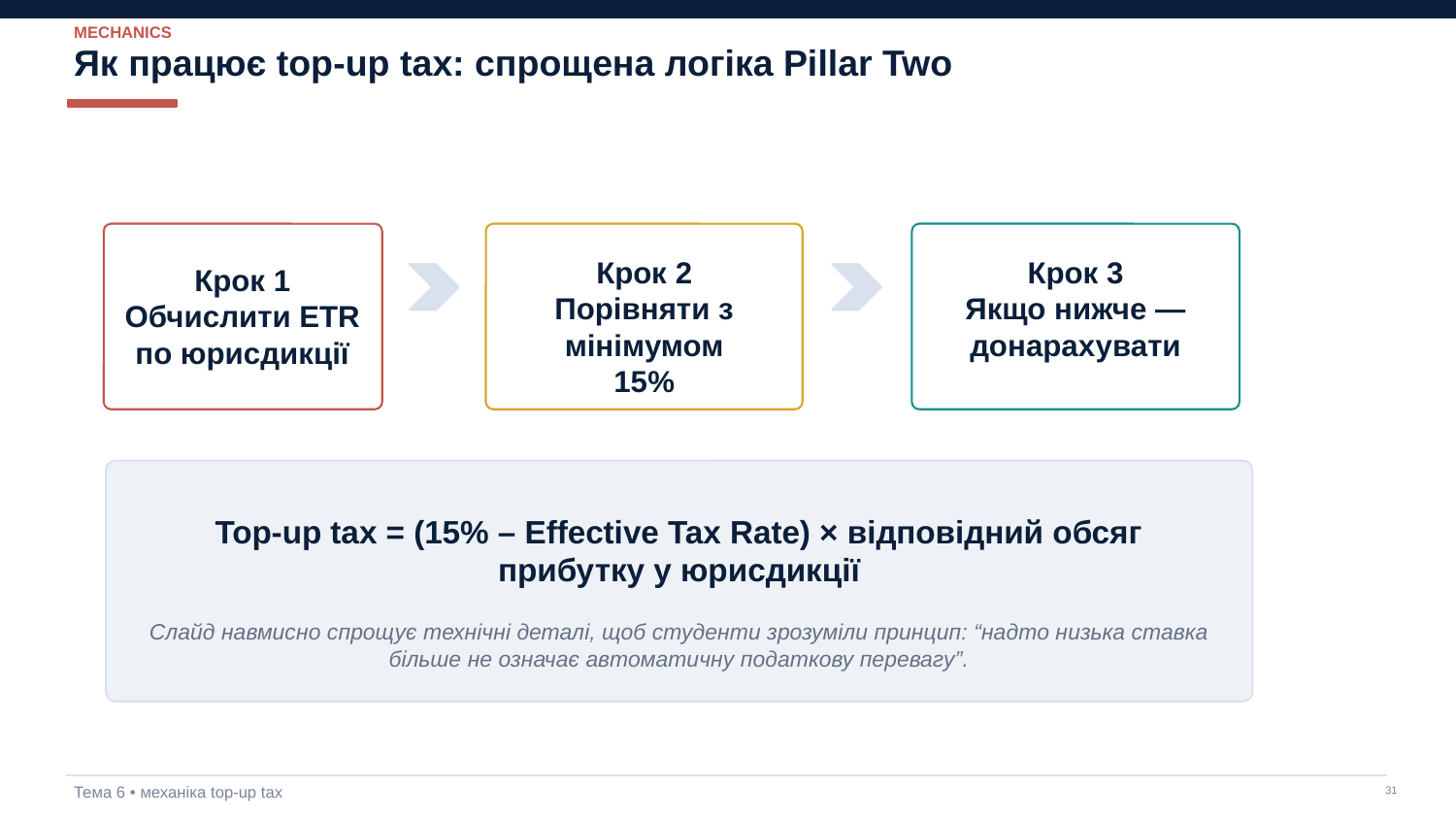

MECHANICS
Як працює top-up tax: спрощена логіка Pillar Two

Крок 2
Порівняти з
мінімумом 15%
Крок 3
Якщо нижче —
донарахувати
Крок 1
Обчислити ETR
по юрисдикції

Top-up tax = (15% – Effective Tax Rate) × відповідний обсяг прибутку у юрисдикції
Слайд навмисно спрощує технічні деталі, щоб студенти зрозуміли принцип: “надто низька ставка більше не означає автоматичну податкову перевагу”.
Тема 6 • механіка top-up tax
31